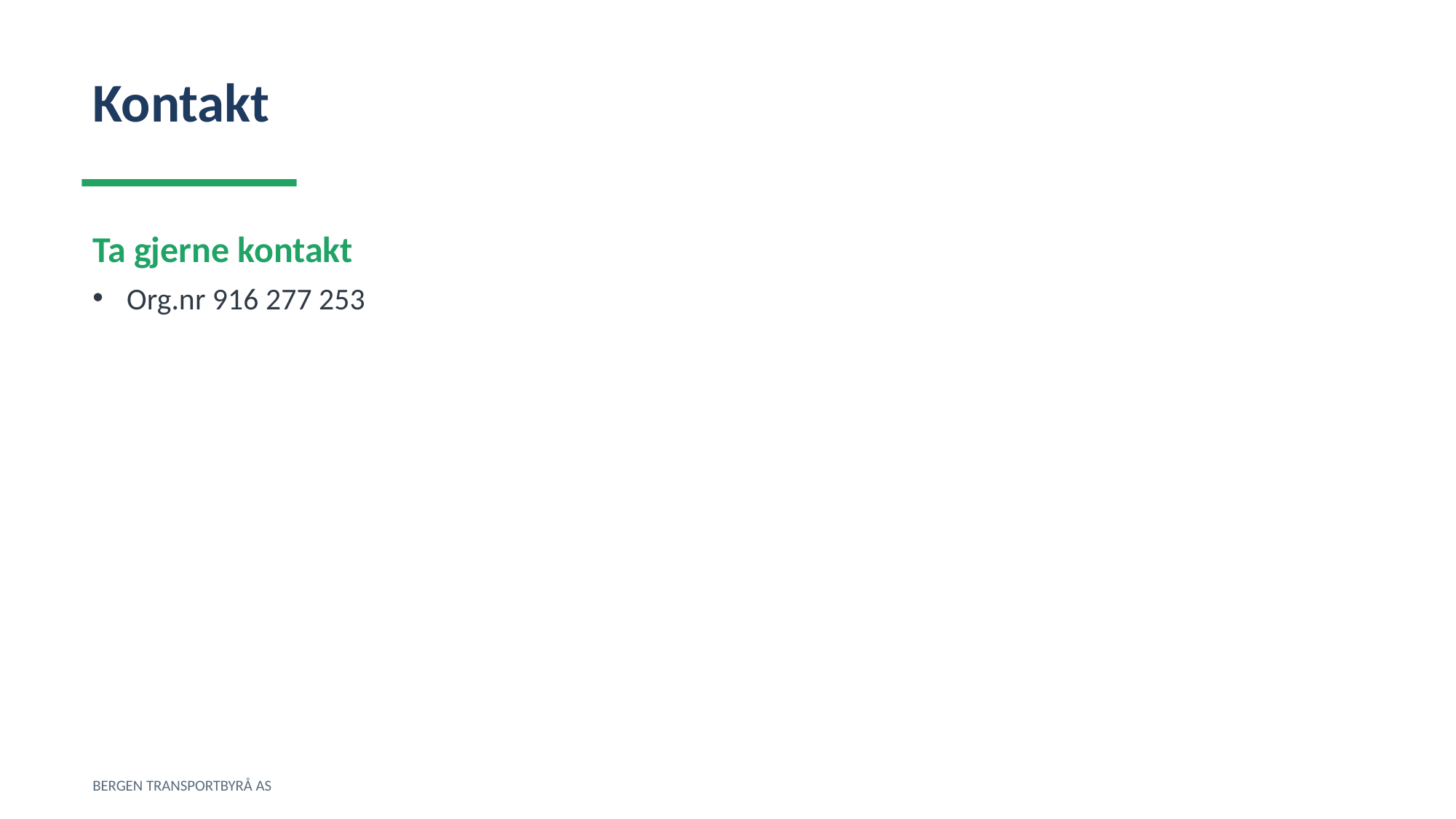

Kontakt

Ta gjerne kontakt
Org.nr 916 277 253
BERGEN TRANSPORTBYRÅ AS